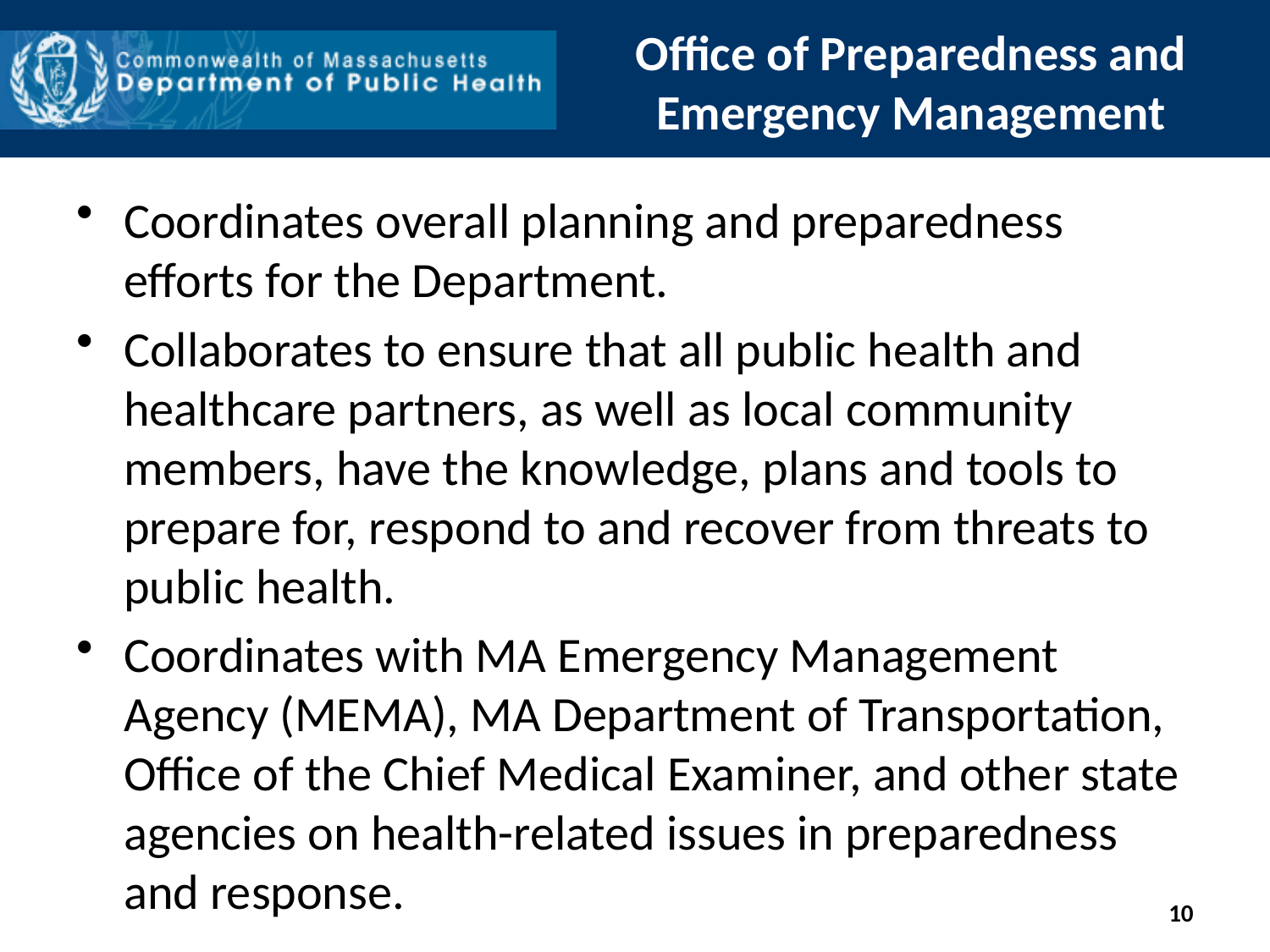

# Office of Preparedness and Emergency Management
Coordinates overall planning and preparedness efforts for the Department.
Collaborates to ensure that all public health and healthcare partners, as well as local community members, have the knowledge, plans and tools to prepare for, respond to and recover from threats to public health.
Coordinates with MA Emergency Management Agency (MEMA), MA Department of Transportation, Office of the Chief Medical Examiner, and other state agencies on health-related issues in preparedness and response.

10